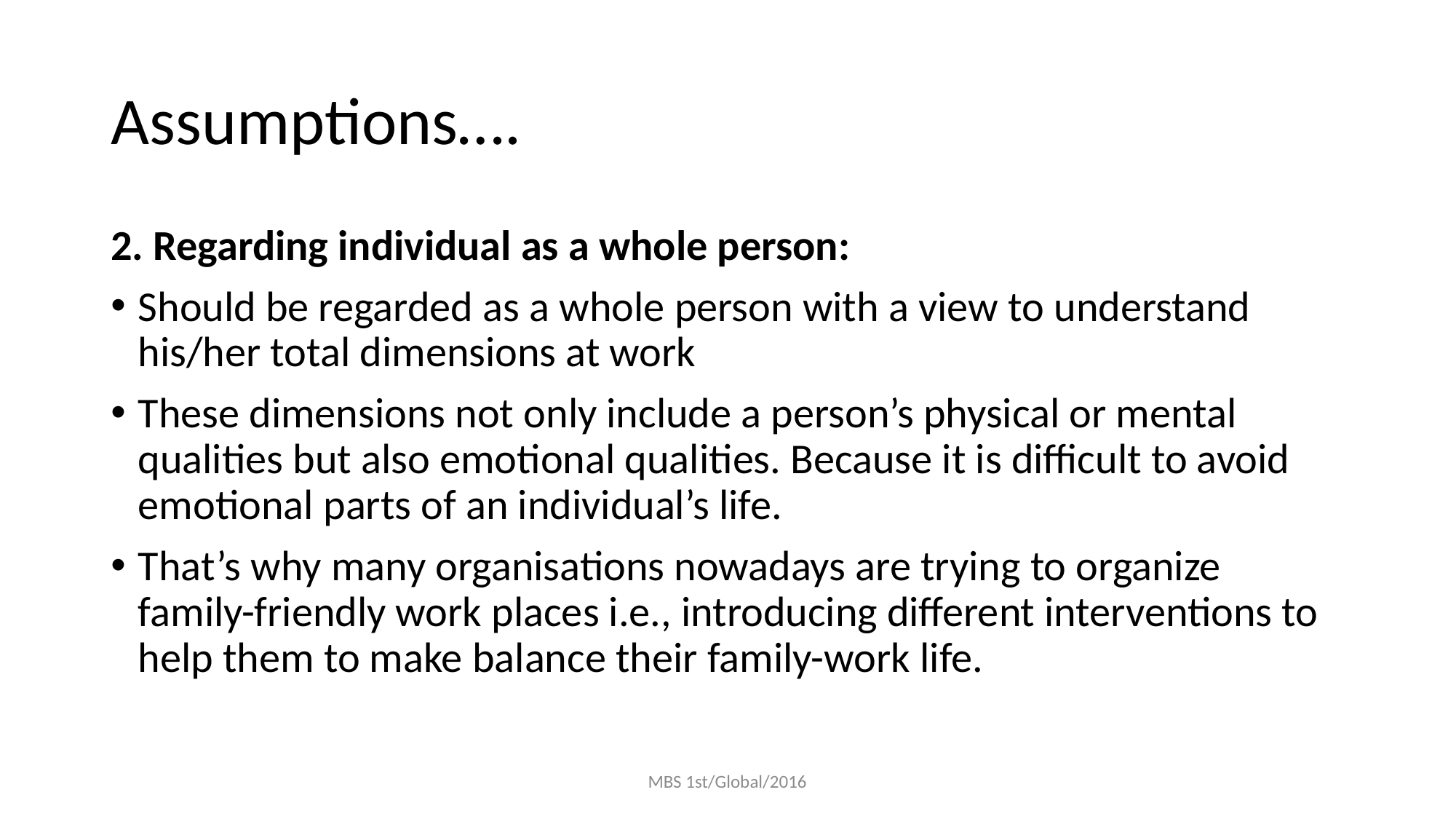

# Assumptions….
2. Regarding individual as a whole person:
Should be regarded as a whole person with a view to understand his/her total dimensions at work
These dimensions not only include a person’s physical or mental qualities but also emotional qualities. Because it is difficult to avoid emotional parts of an individual’s life.
That’s why many organisations nowadays are trying to organize family-friendly work places i.e., introducing different interventions to help them to make balance their family-work life.

MBS 1st/Global/2016